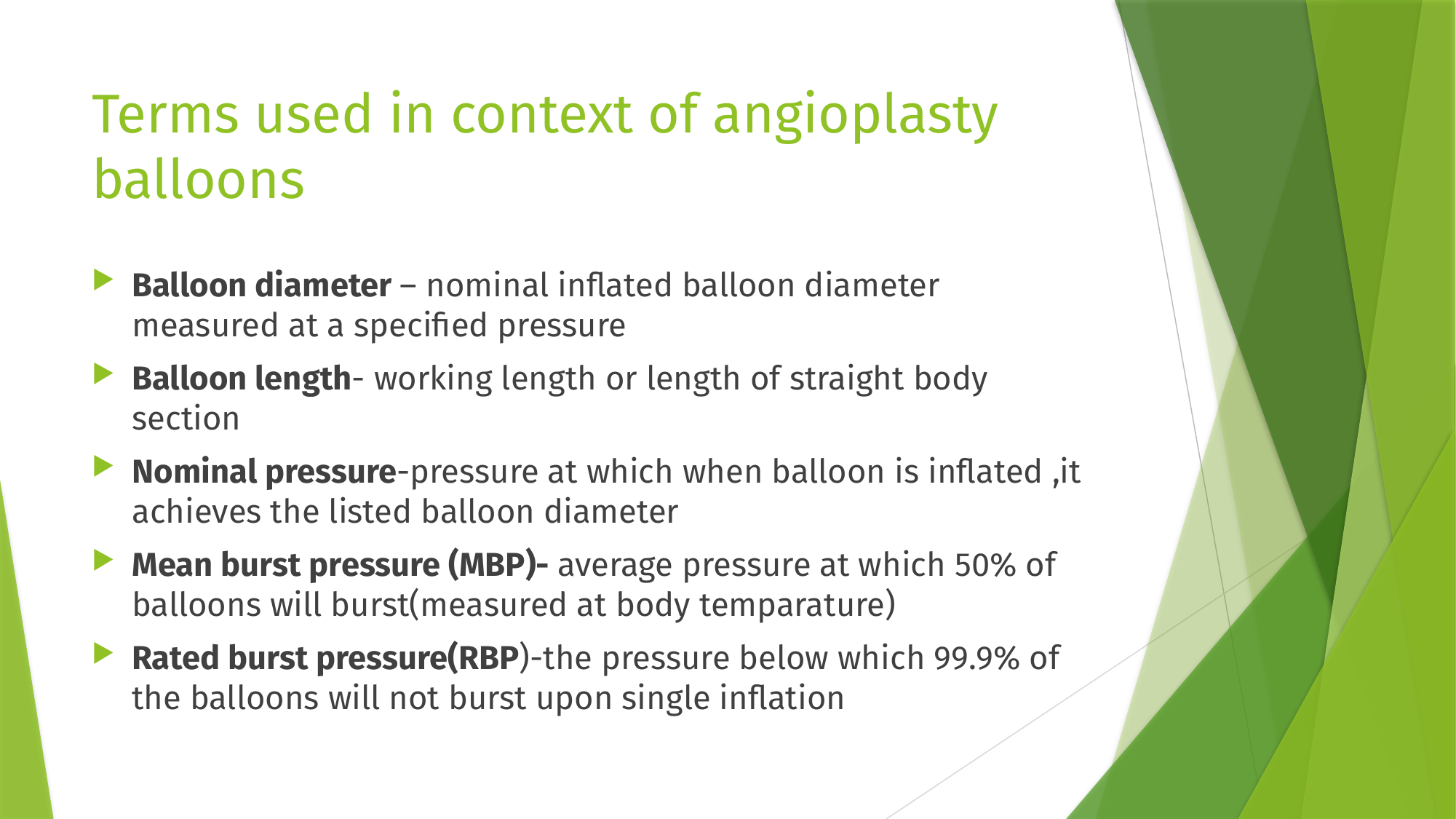

# Terms used in context of angioplasty balloons
Balloon diameter – nominal inflated balloon diameter measured at a specified pressure
Balloon length- working length or length of straight body section
Nominal pressure-pressure at which when balloon is inflated ,it achieves the listed balloon diameter
Mean burst pressure (MBP)- average pressure at which 50% of balloons will burst(measured at body temparature)
Rated burst pressure(RBP)-the pressure below which 99.9% of the balloons will not burst upon single inflation